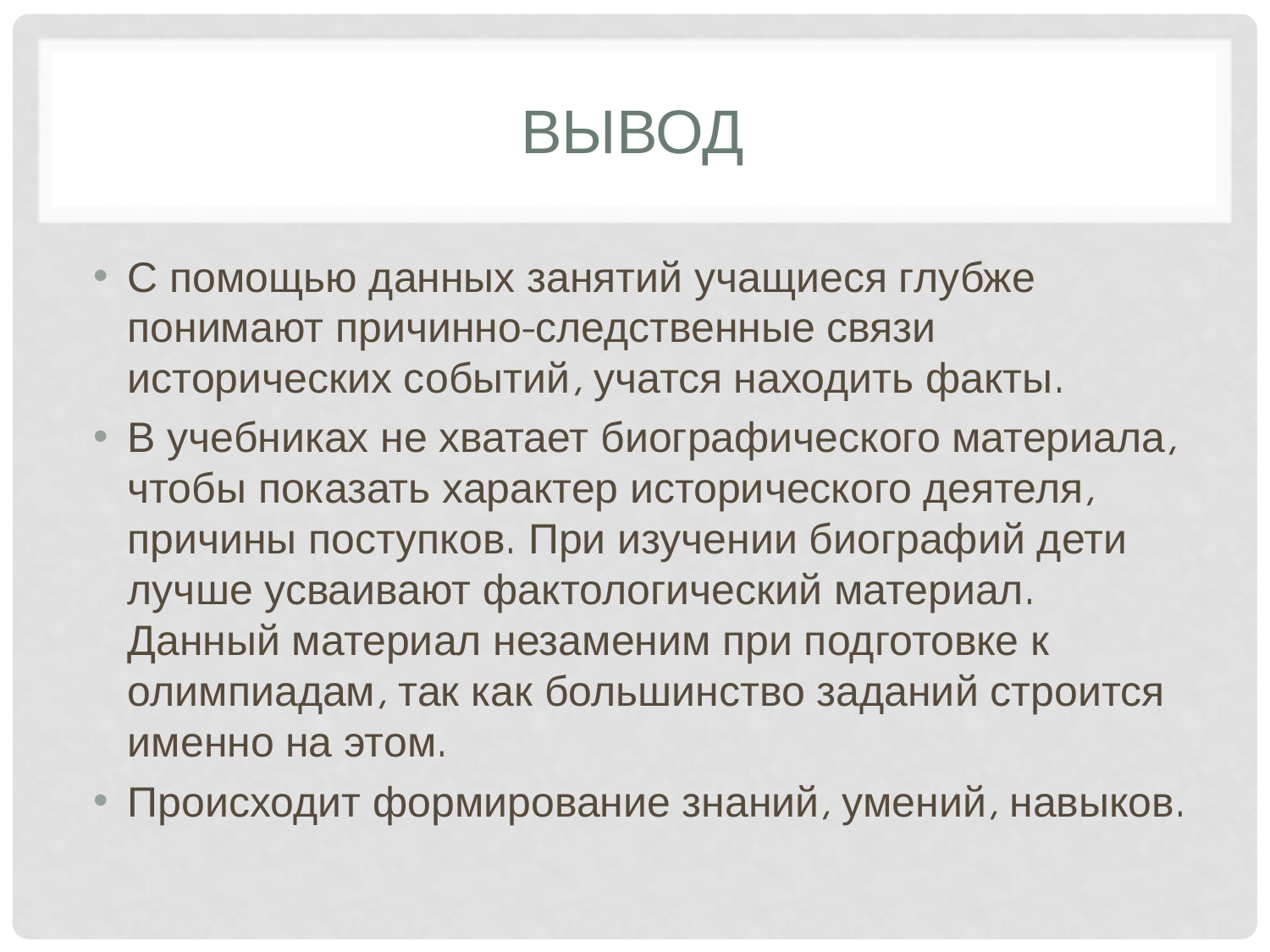

# вывод
С помощью данных занятий учащиеся глубже понимают причинно-следственные связи исторических событий, учатся находить факты.
В учебниках не хватает биографического материала, чтобы показать характер исторического деятеля, причины поступков. При изучении биографий дети лучше усваивают фактологический материал. Данный материал незаменим при подготовке к олимпиадам, так как большинство заданий строится именно на этом.
Происходит формирование знаний, умений, навыков.